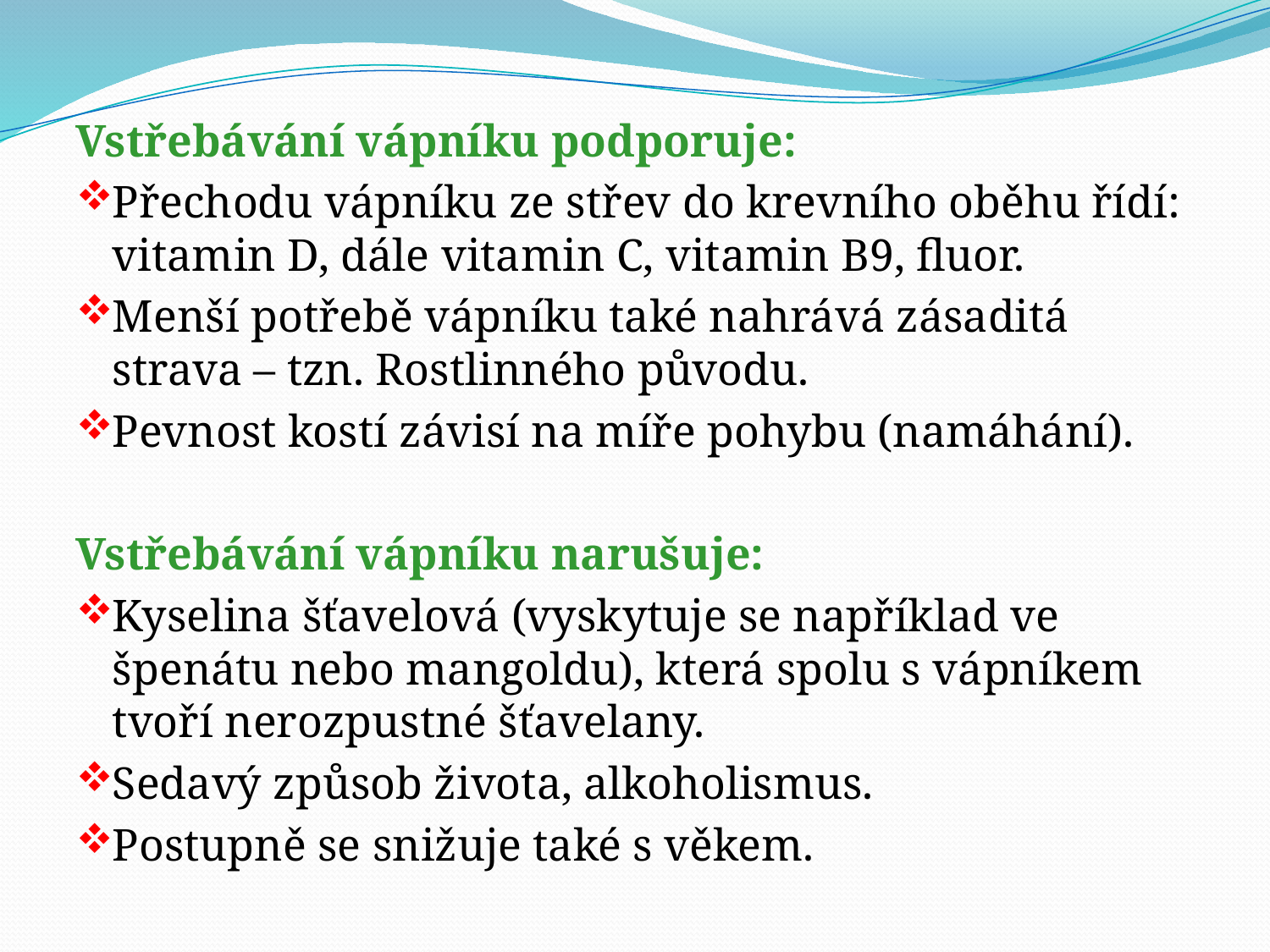

Vstřebávání vápníku podporuje:
Přechodu vápníku ze střev do krevního oběhu řídí: vitamin D, dále vitamin C, vitamin B9, fluor.
Menší potřebě vápníku také nahrává zásaditá strava – tzn. Rostlinného původu.
Pevnost kostí závisí na míře pohybu (namáhání).

Vstřebávání vápníku narušuje:
Kyselina šťavelová (vyskytuje se například ve špenátu nebo mangoldu), která spolu s vápníkem tvoří nerozpustné šťavelany.
Sedavý způsob života, alkoholismus.
Postupně se snižuje také s věkem.